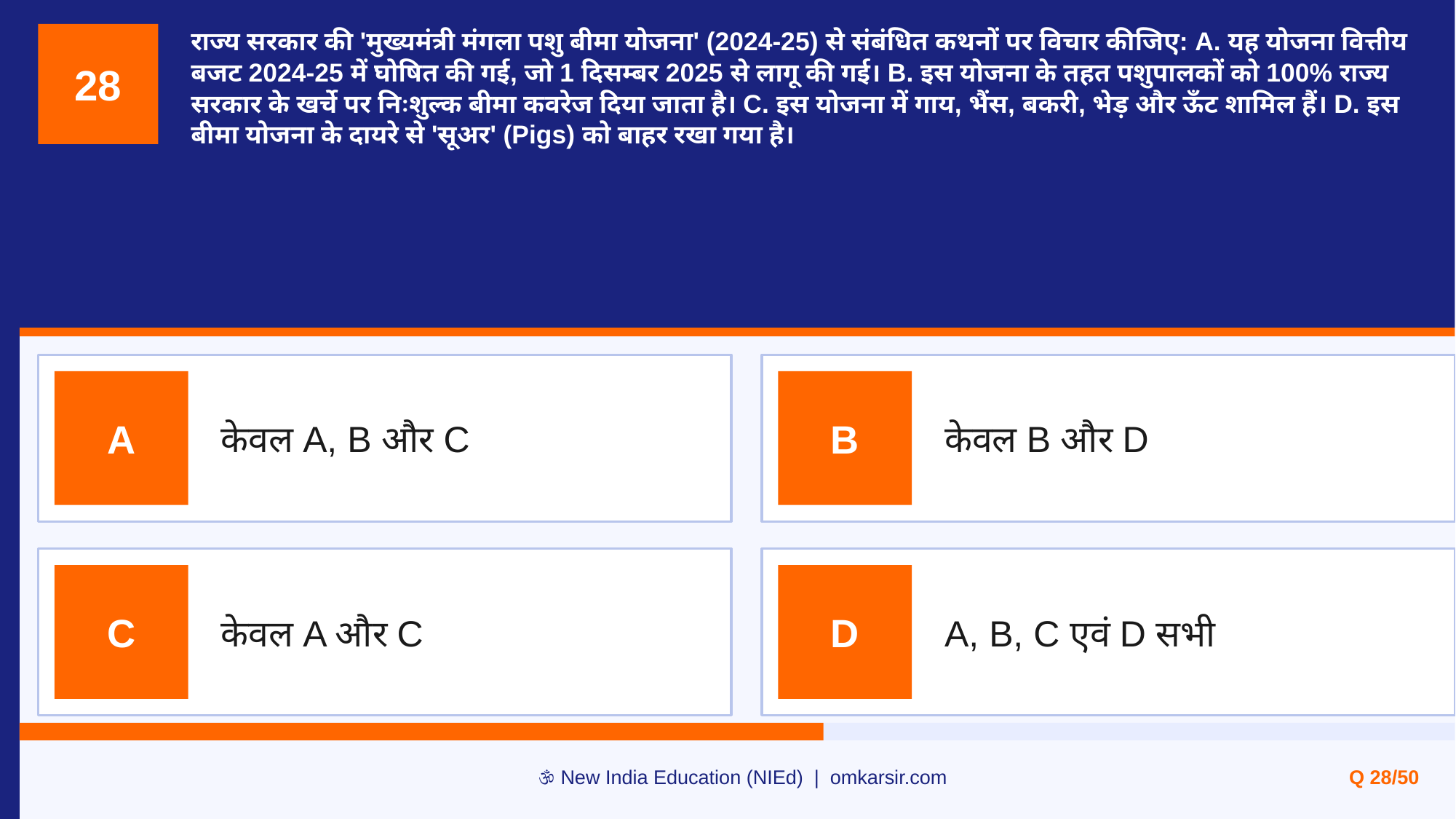

राज्य सरकार की 'मुख्यमंत्री मंगला पशु बीमा योजना' (2024-25) से संबंधित कथनों पर विचार कीजिए: A. यह योजना वित्तीय बजट 2024-25 में घोषित की गई, जो 1 दिसम्बर 2025 से लागू की गई। B. इस योजना के तहत पशुपालकों को 100% राज्य सरकार के खर्चे पर निःशुल्क बीमा कवरेज दिया जाता है। C. इस योजना में गाय, भैंस, बकरी, भेड़ और ऊँट शामिल हैं। D. इस बीमा योजना के दायरे से 'सूअर' (Pigs) को बाहर रखा गया है।
28

केवल A, B और C
केवल B और D
A
B

केवल A और C
A, B, C एवं D सभी
C
D

🕉️ New India Education (NIEd)  |  omkarsir.com
Q 28/50